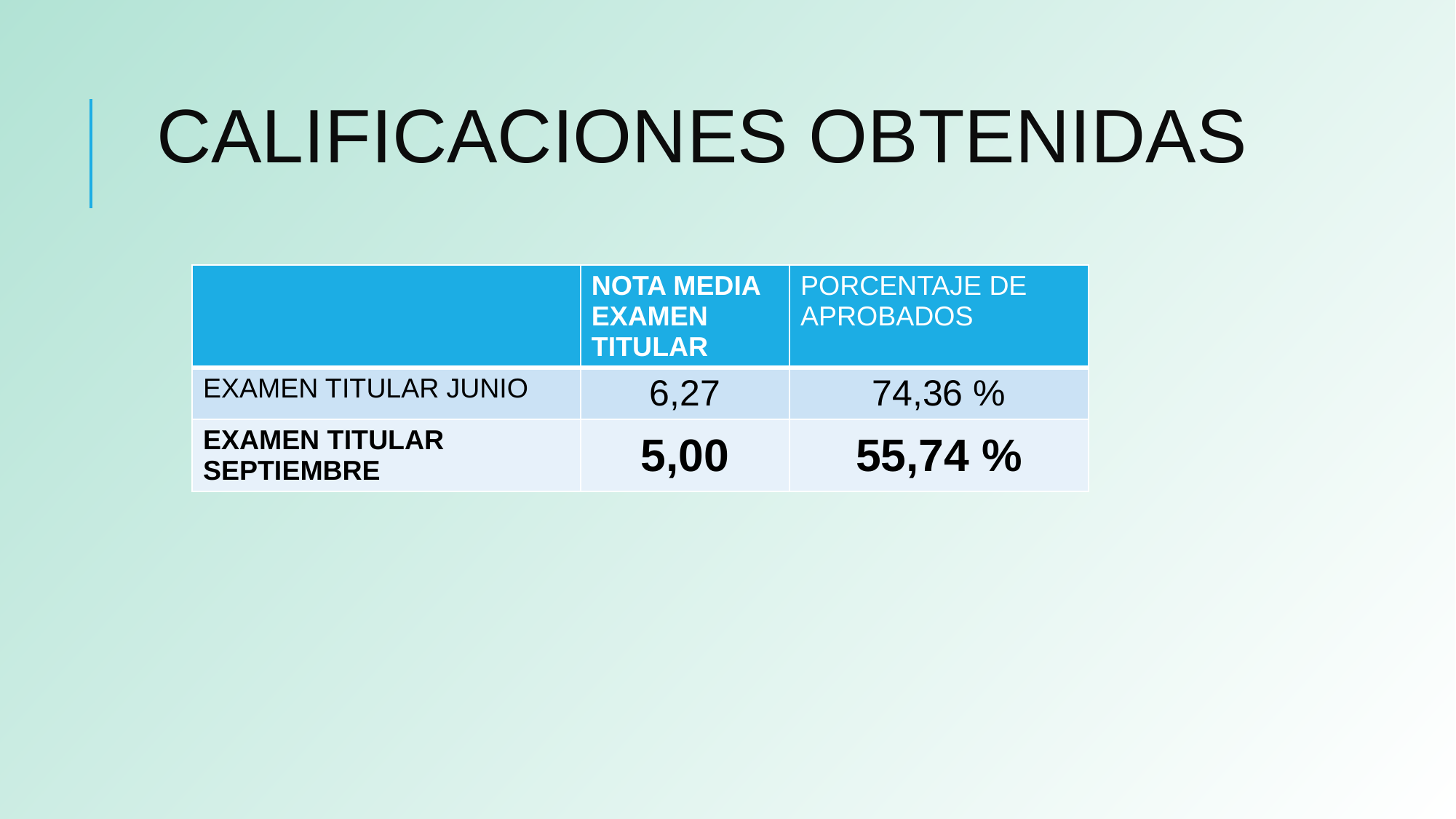

# CALIFICACIONES OBTENIDAS
|  | NOTA MEDIA EXAMEN TITULAR | PORCENTAJE DE APROBADOS |
| --- | --- | --- |
| EXAMEN TITULAR JUNIO | 6,27 | 74,36 % |
| EXAMEN TITULAR SEPTIEMBRE | 5,00 | 55,74 % |